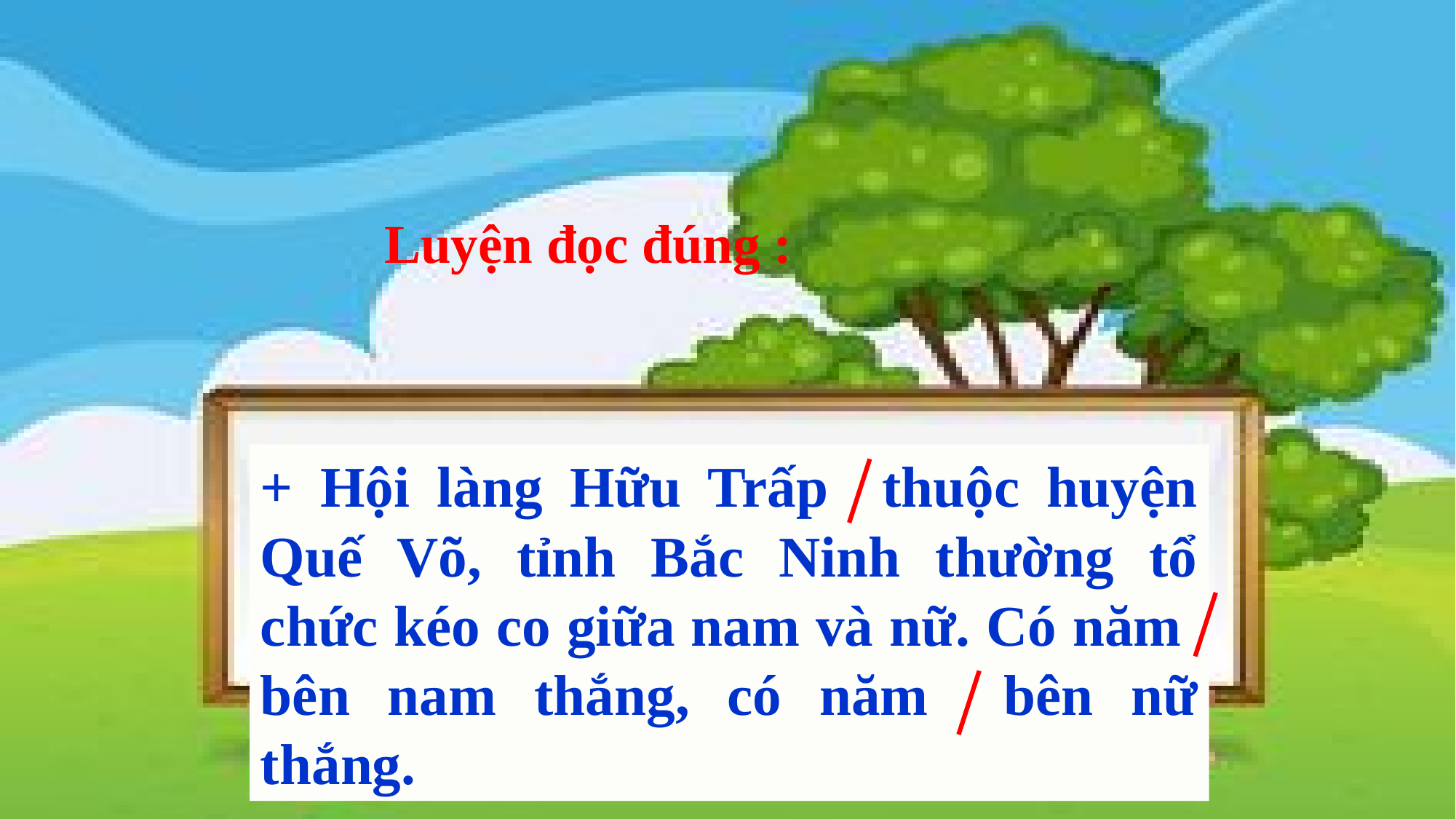

Luyện đọc đúng :
+ Hội làng Hữu Trấp  thuộc huyện Quế Võ, tỉnh Bắc Ninh thường tổ chức kéo co giữa nam và nữ. Có năm  bên nam thắng, có năm  bên nữ thắng.